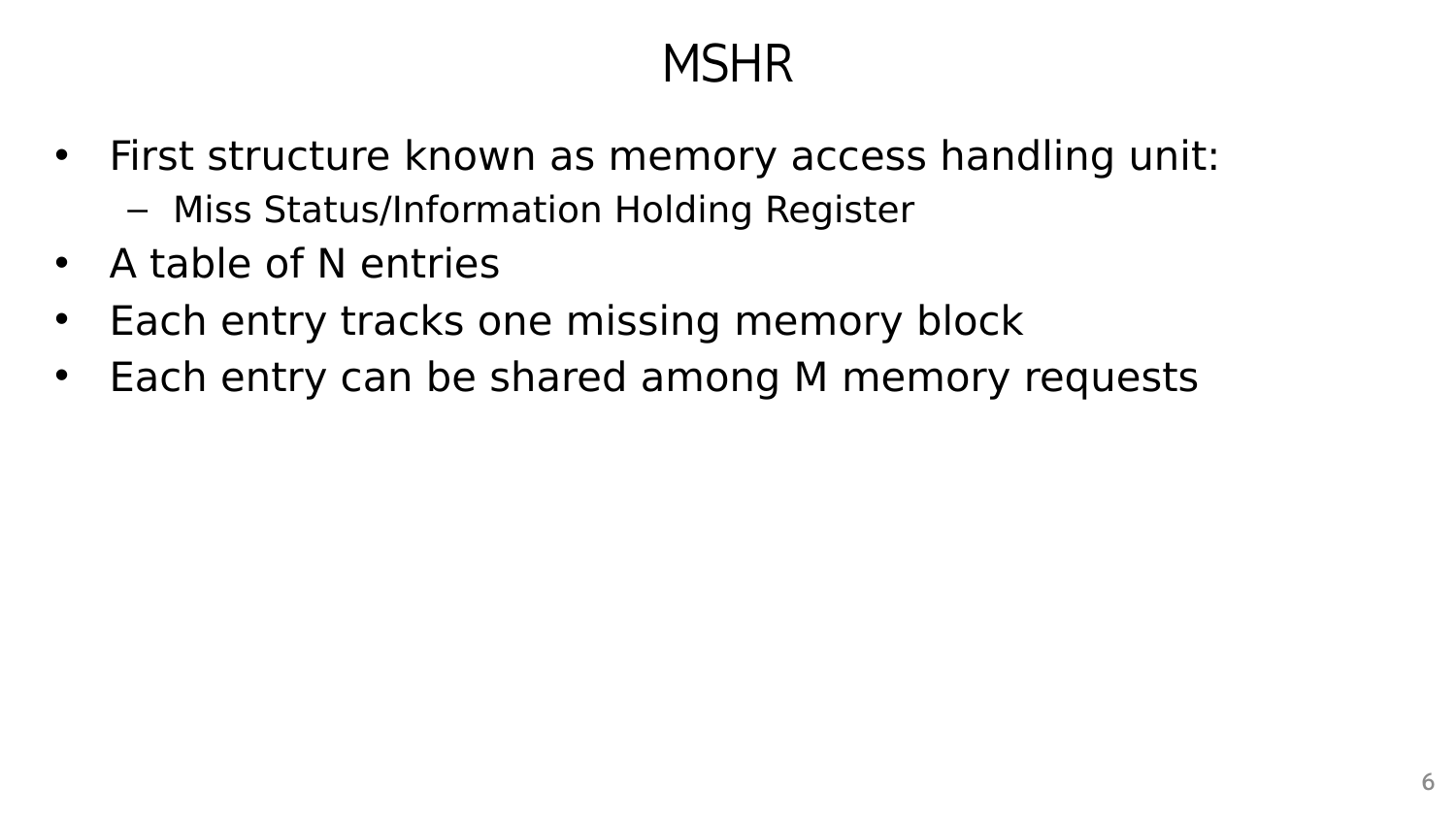

# MSHR
First structure known as memory access handling unit:
Miss Status/Information Holding Register
A table of N entries
Each entry tracks one missing memory block
Each entry can be shared among M memory requests

6